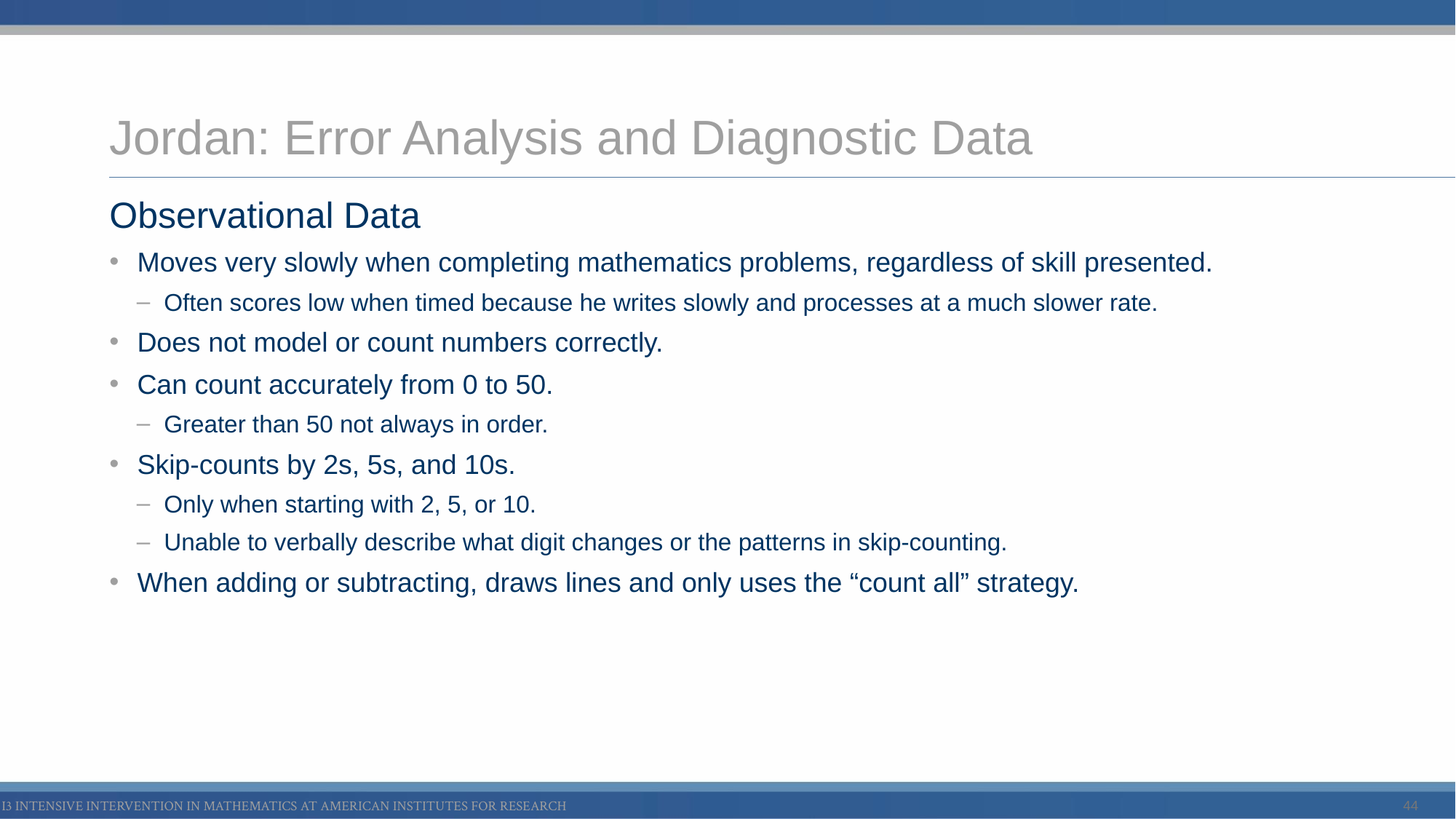

# Jordan: Error Analysis and Diagnostic Data
Observational Data
Moves very slowly when completing mathematics problems, regardless of skill presented.
Often scores low when timed because he writes slowly and processes at a much slower rate.
Does not model or count numbers correctly.
Can count accurately from 0 to 50.
Greater than 50 not always in order.
Skip-counts by 2s, 5s, and 10s.
Only when starting with 2, 5, or 10.
Unable to verbally describe what digit changes or the patterns in skip-counting.
When adding or subtracting, draws lines and only uses the “count all” strategy.
44